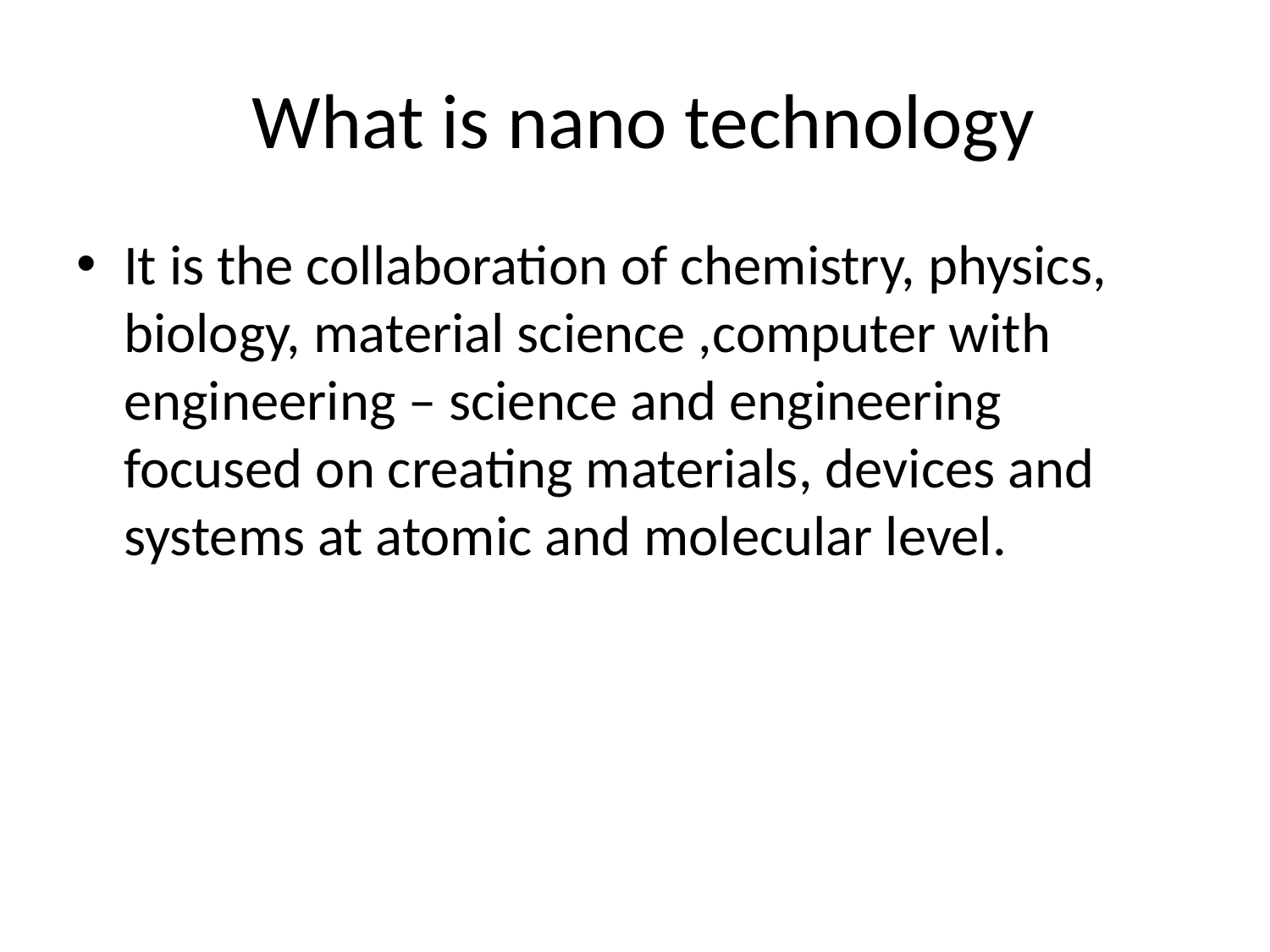

# What is nano technology
It is the collaboration of chemistry, physics, biology, material science ,computer with engineering – science and engineering focused on creating materials, devices and systems at atomic and molecular level.